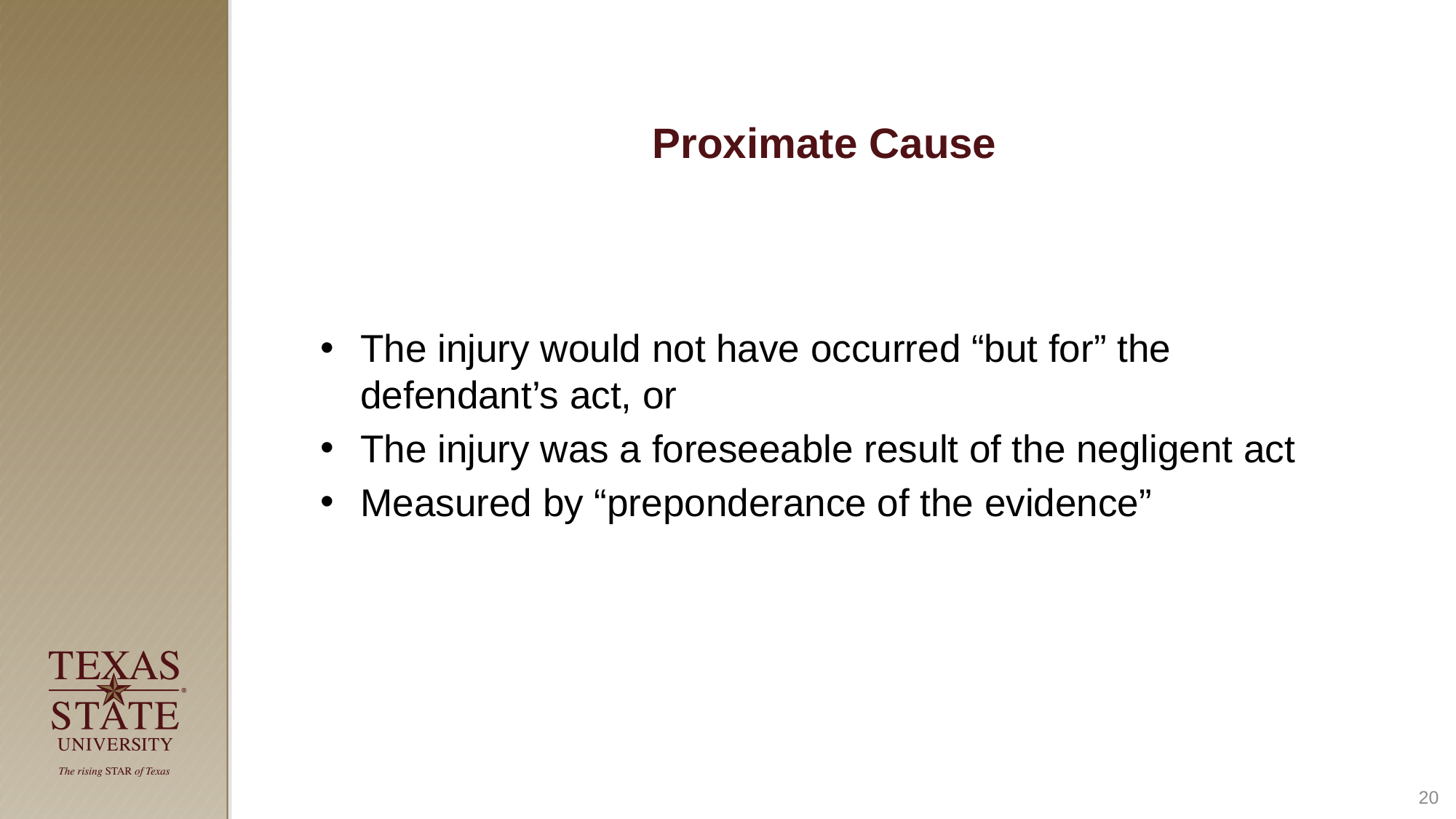

# Proximate Cause
The injury would not have occurred “but for” the defendant’s act, or
The injury was a foreseeable result of the negligent act
Measured by “preponderance of the evidence”
20